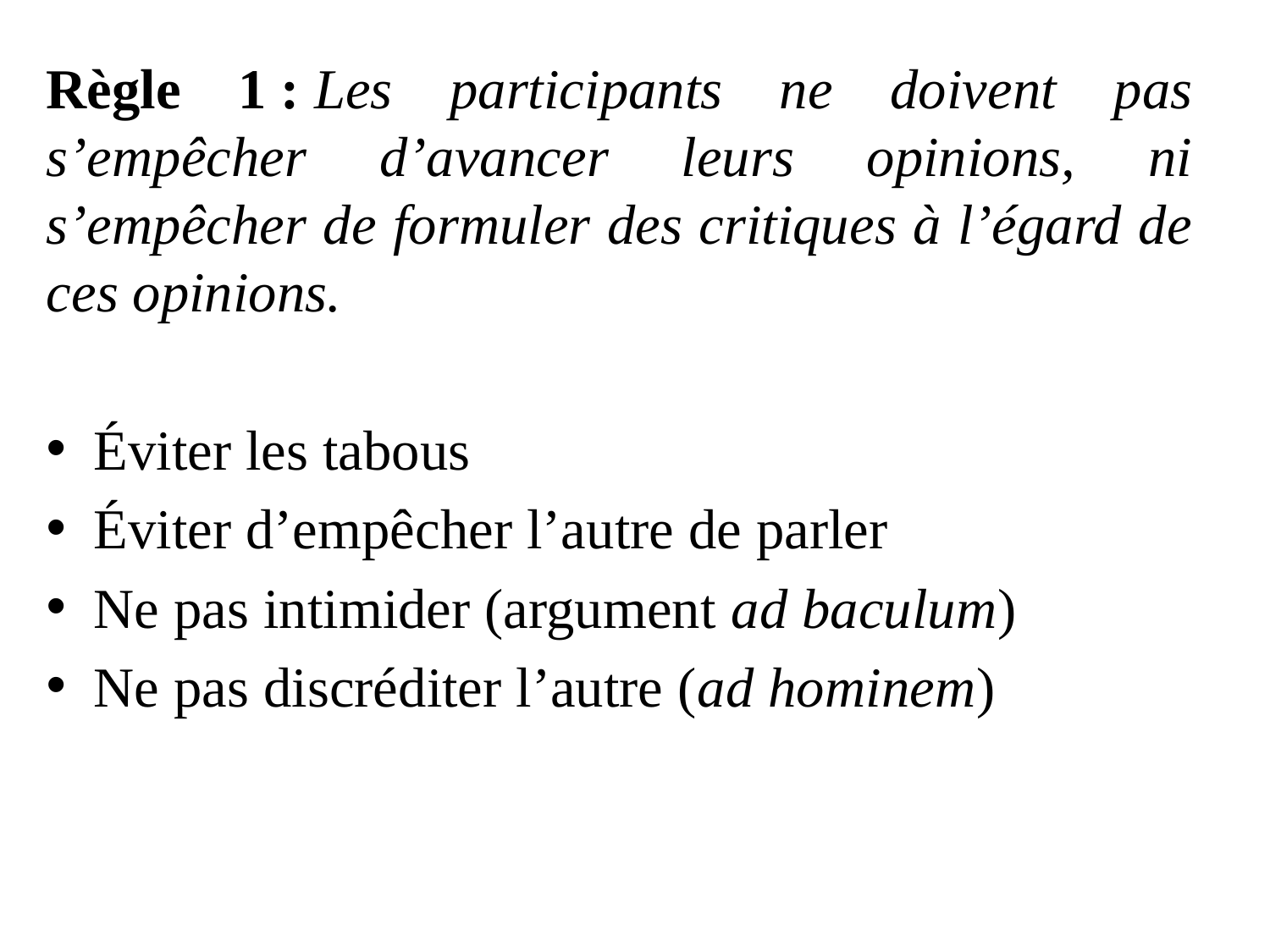

Règle 1 : Les participants ne doivent pas s’empêcher d’avancer leurs opinions, ni s’empêcher de formuler des critiques à l’égard de ces opinions.

Éviter les tabous
Éviter d’empêcher l’autre de parler
Ne pas intimider (argument ad baculum)
Ne pas discréditer l’autre (ad hominem)